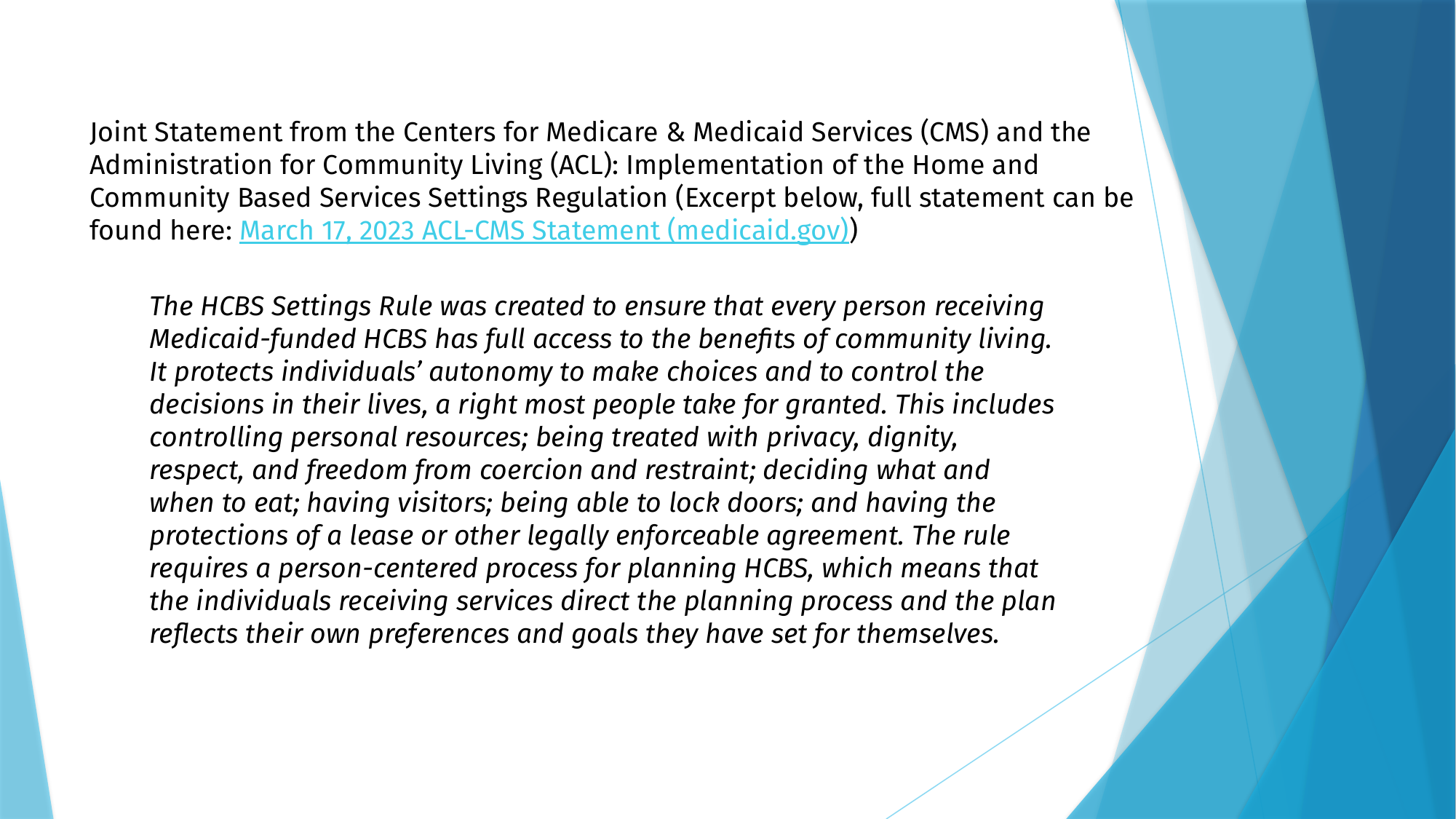

Joint Statement from the Centers for Medicare & Medicaid Services (CMS) and the Administration for Community Living (ACL): Implementation of the Home and Community Based Services Settings Regulation (Excerpt below, full statement can be found here: March 17, 2023 ACL-CMS Statement (medicaid.gov))
The HCBS Settings Rule was created to ensure that every person receiving Medicaid-funded HCBS has full access to the benefits of community living. It protects individuals’ autonomy to make choices and to control the decisions in their lives, a right most people take for granted. This includes controlling personal resources; being treated with privacy, dignity, respect, and freedom from coercion and restraint; deciding what and when to eat; having visitors; being able to lock doors; and having the protections of a lease or other legally enforceable agreement. The rule requires a person-centered process for planning HCBS, which means that the individuals receiving services direct the planning process and the plan reflects their own preferences and goals they have set for themselves.